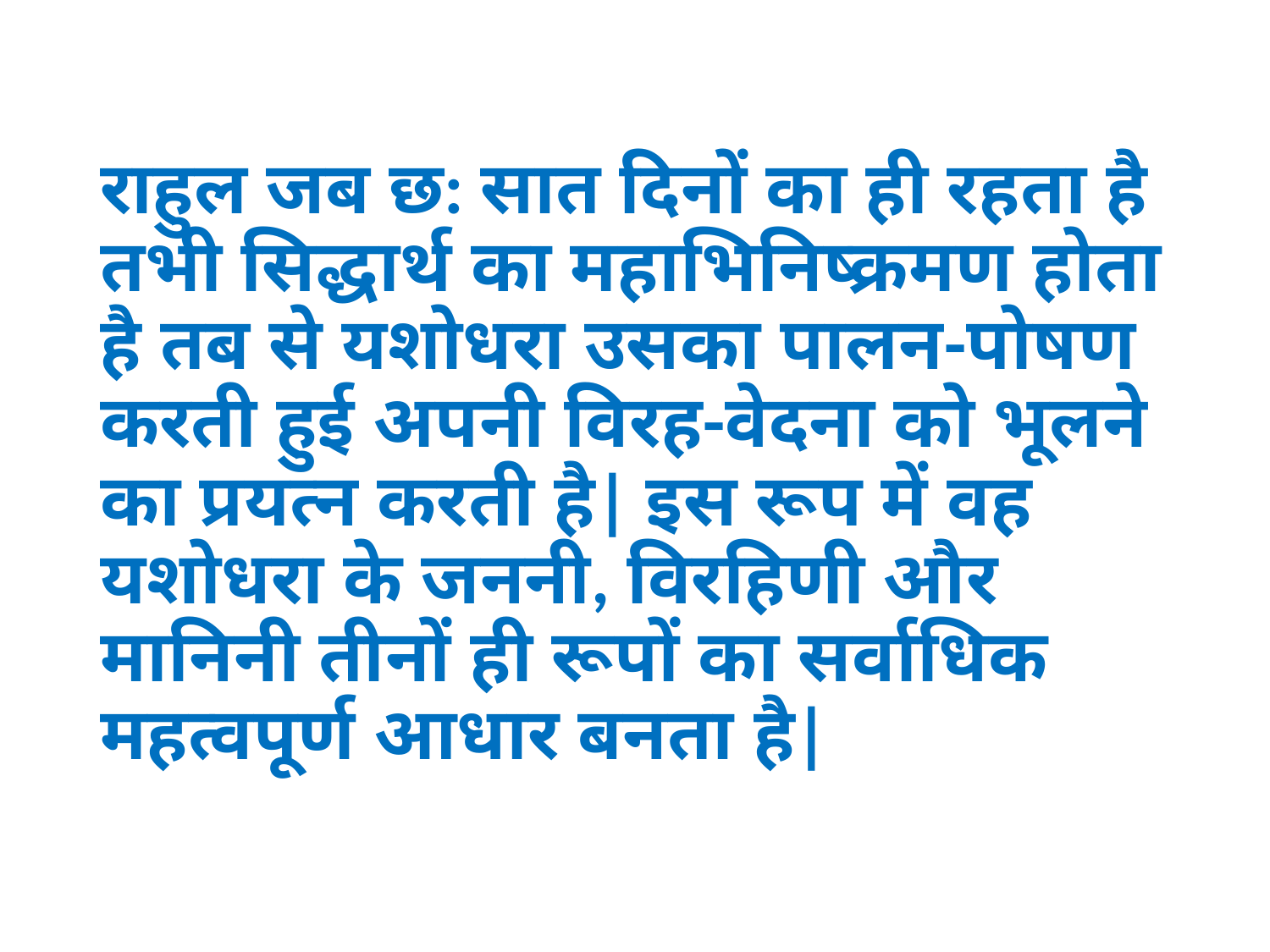

राहुल जब छ: सात दिनों का ही रहता है तभी सिद्धार्थ का महाभिनिष्क्रमण होता है तब से यशोधरा उसका पालन-पोषण करती हुई अपनी विरह-वेदना को भूलने का प्रयत्न करती है| इस रूप में वह यशोधरा के जननी, विरहिणी और मानिनी तीनों ही रूपों का सर्वाधिक महत्वपूर्ण आधार बनता है|